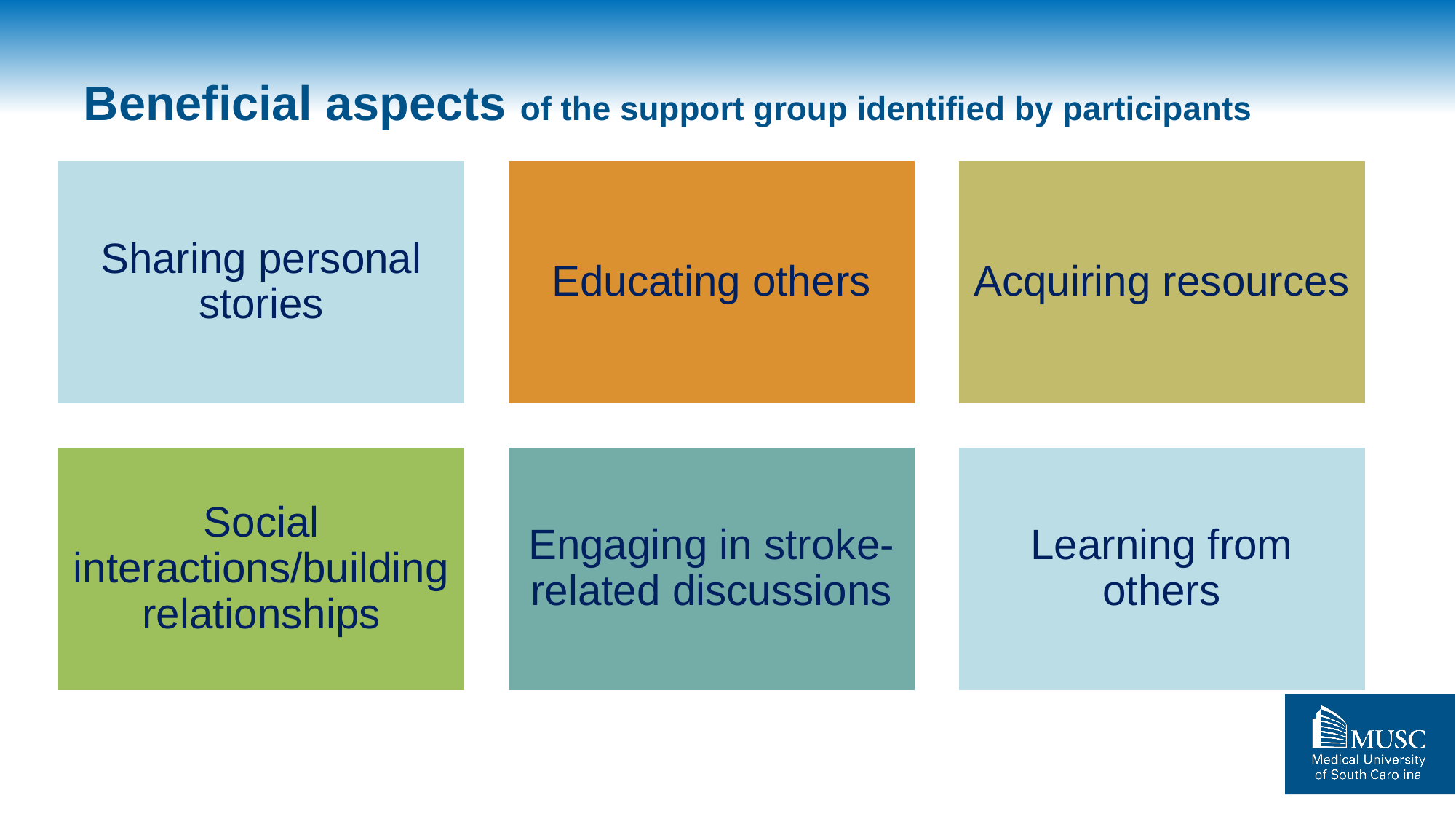

# Beneficial aspects of the support group identified by participants
Sharing personal stories
Educating others
Acquiring resources
Social interactions/building relationships
Engaging in stroke-related discussions
Learning from others